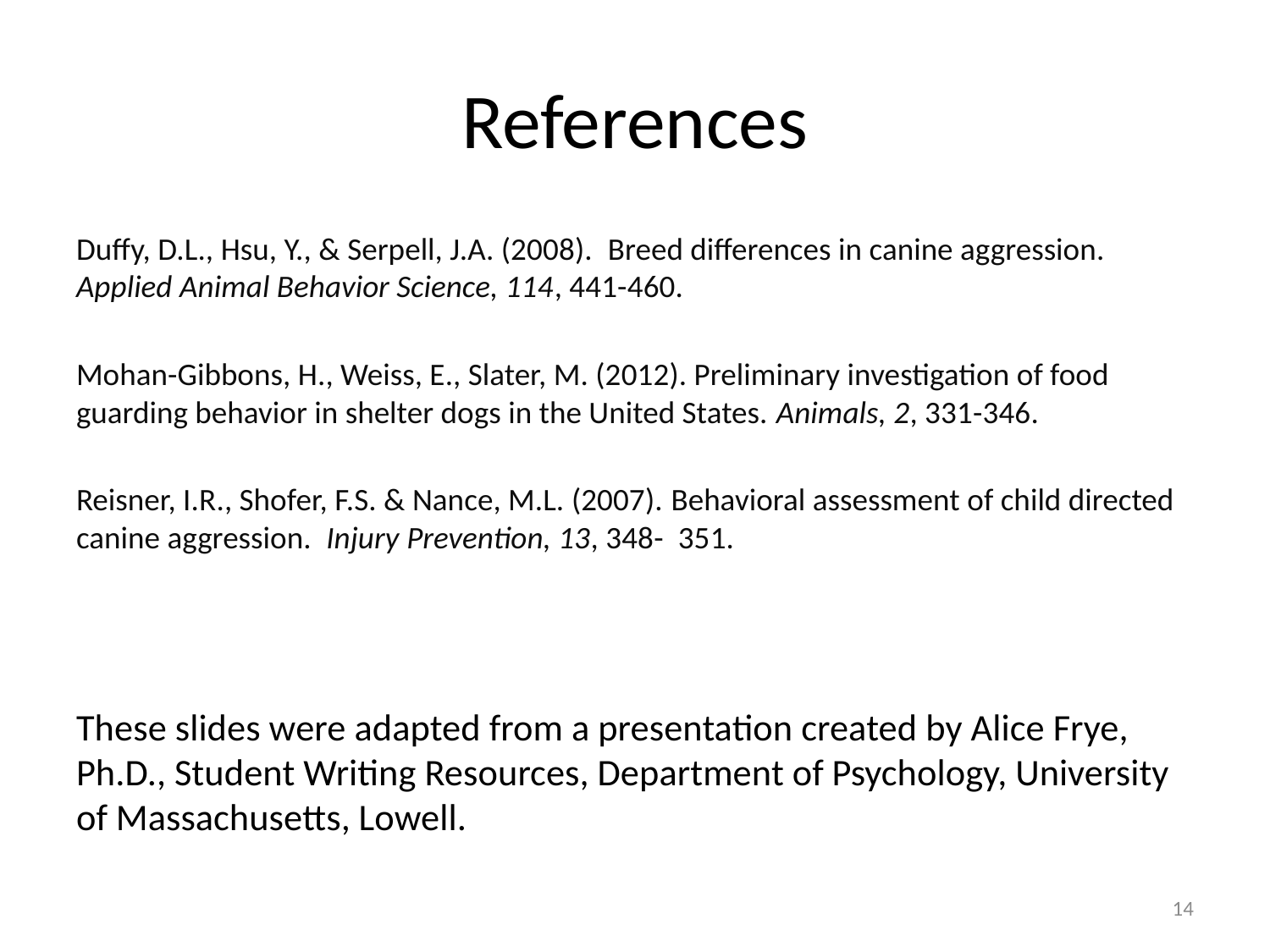

# References
Duffy, D.L., Hsu, Y., & Serpell, J.A. (2008).  Breed differences in canine aggression.  Applied Animal Behavior Science, 114, 441-460.

Mohan-Gibbons, H., Weiss, E., Slater, M. (2012). Preliminary investigation of food guarding behavior in shelter dogs in the United States. Animals, 2, 331-346.

Reisner, I.R., Shofer, F.S. & Nance, M.L. (2007). Behavioral assessment of child directed   canine aggression.  Injury Prevention, 13, 348-  351.

These slides were adapted from a presentation created by Alice Frye, Ph.D., Student Writing Resources, Department of Psychology, University of Massachusetts, Lowell.
14